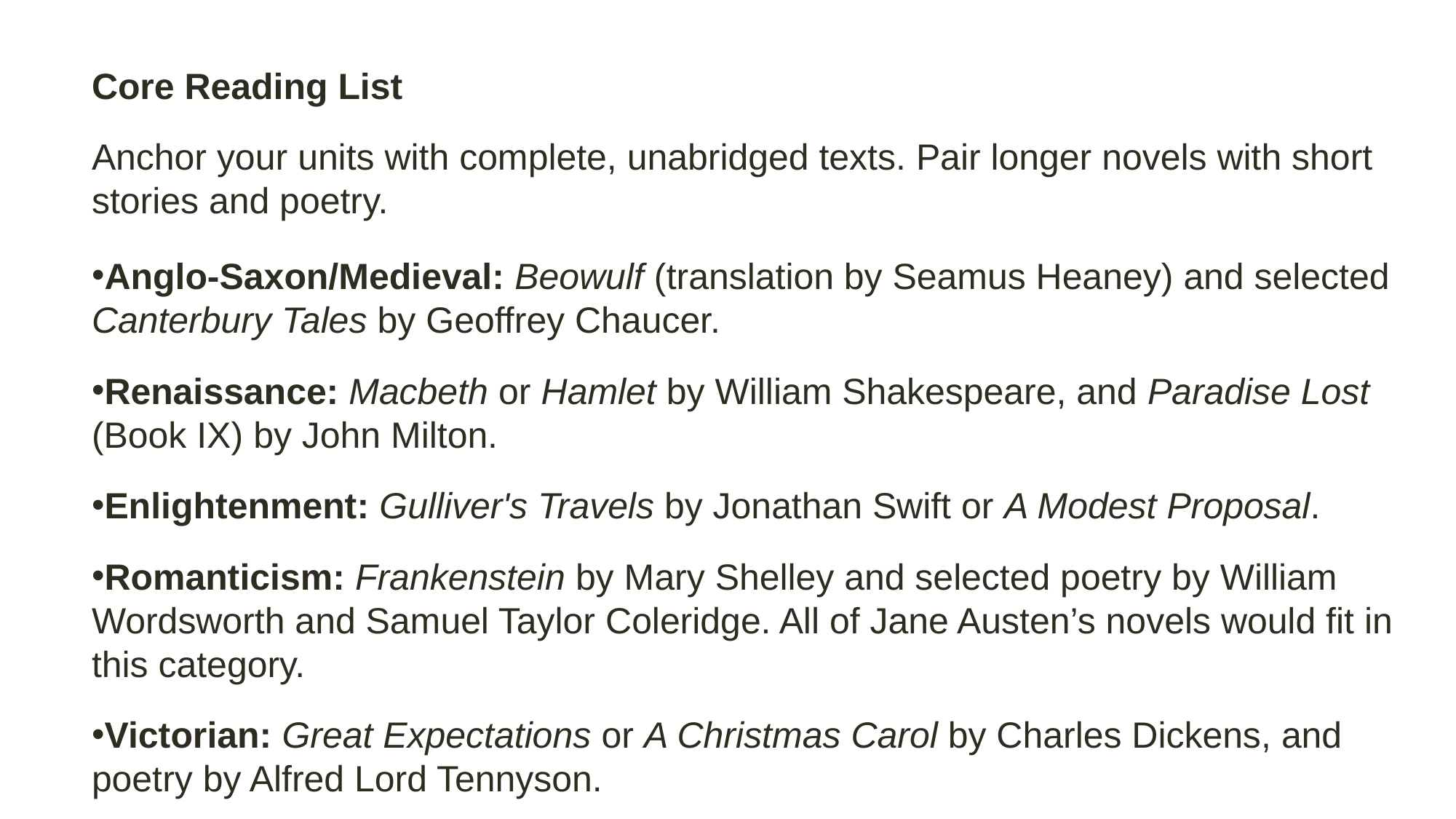

Core Reading List
Anchor your units with complete, unabridged texts. Pair longer novels with short stories and poetry.
Anglo-Saxon/Medieval: Beowulf (translation by Seamus Heaney) and selected Canterbury Tales by Geoffrey Chaucer.
Renaissance: Macbeth or Hamlet by William Shakespeare, and Paradise Lost (Book IX) by John Milton.
Enlightenment: Gulliver's Travels by Jonathan Swift or A Modest Proposal.
Romanticism: Frankenstein by Mary Shelley and selected poetry by William Wordsworth and Samuel Taylor Coleridge. All of Jane Austen’s novels would fit in this category.
Victorian: Great Expectations or A Christmas Carol by Charles Dickens, and poetry by Alfred Lord Tennyson.
Modern: Animal Farm by George Orwell, The Importance of Being Earnest by Oscar Wilde, and war poetry by Wilfred Owen